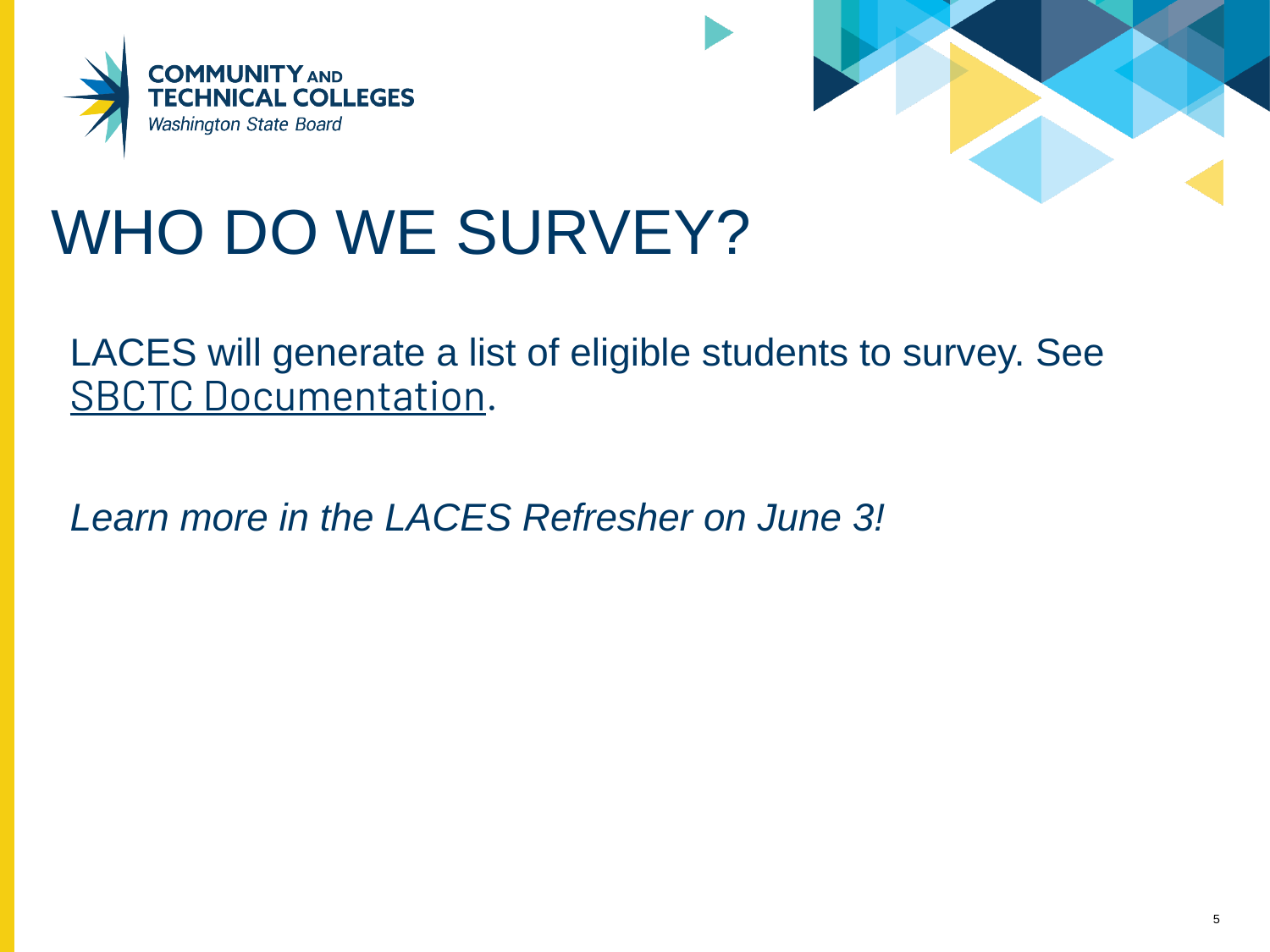

# Who do we survey?
LACES will generate a list of eligible students to survey. See SBCTC Documentation.

Learn more in the LACES Refresher on June 3!
5